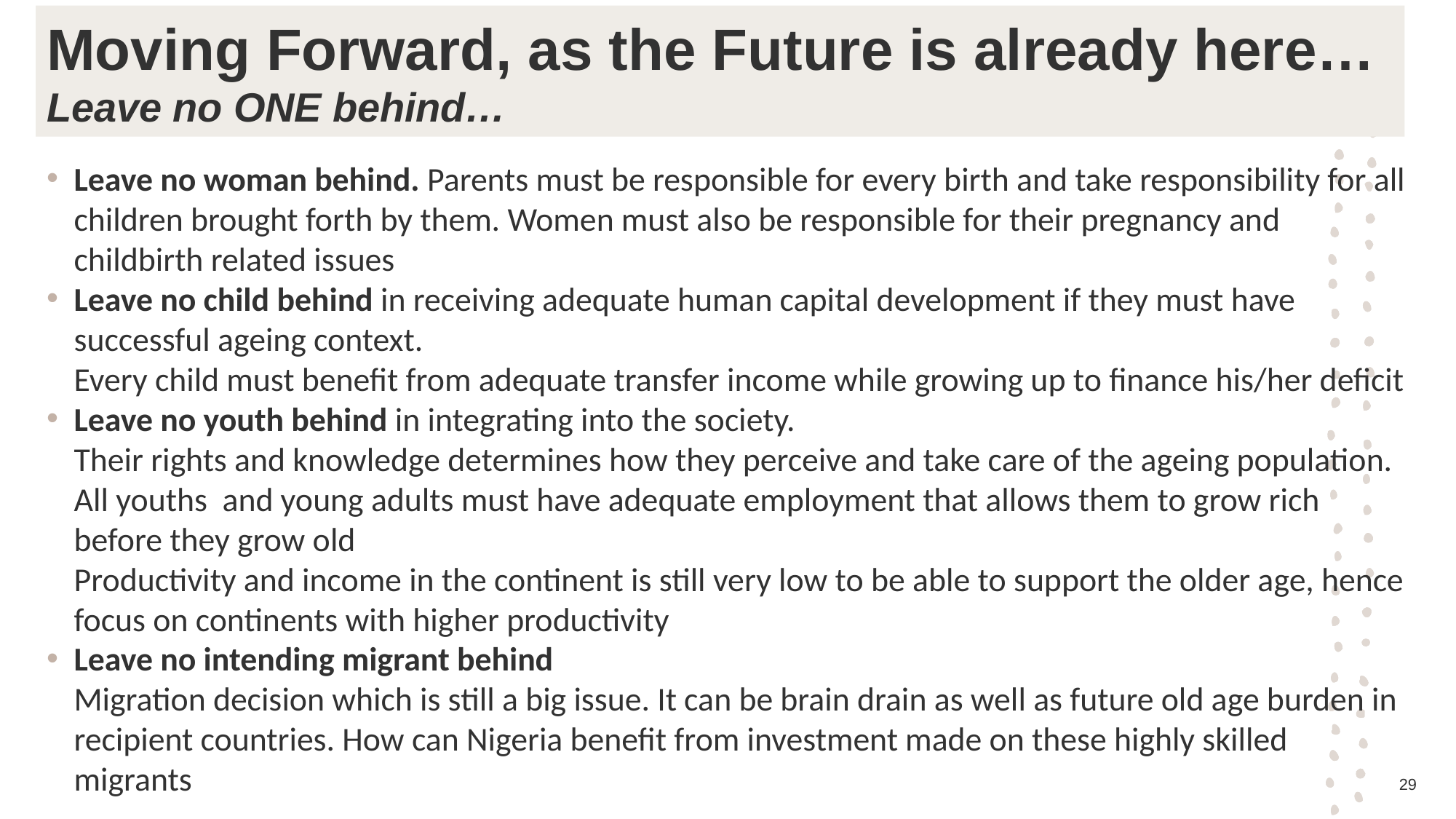

# Moving Forward, as the Future is already here… Leave no ONE behind…
Leave no woman behind. Parents must be responsible for every birth and take responsibility for all children brought forth by them. Women must also be responsible for their pregnancy and childbirth related issues
Leave no child behind in receiving adequate human capital development if they must have successful ageing context.
Every child must benefit from adequate transfer income while growing up to finance his/her deficit
Leave no youth behind in integrating into the society.
Their rights and knowledge determines how they perceive and take care of the ageing population. All youths  and young adults must have adequate employment that allows them to grow rich before they grow old
Productivity and income in the continent is still very low to be able to support the older age, hence focus on continents with higher productivity
Leave no intending migrant behind
Migration decision which is still a big issue. It can be brain drain as well as future old age burden in recipient countries. How can Nigeria benefit from investment made on these highly skilled migrants
29